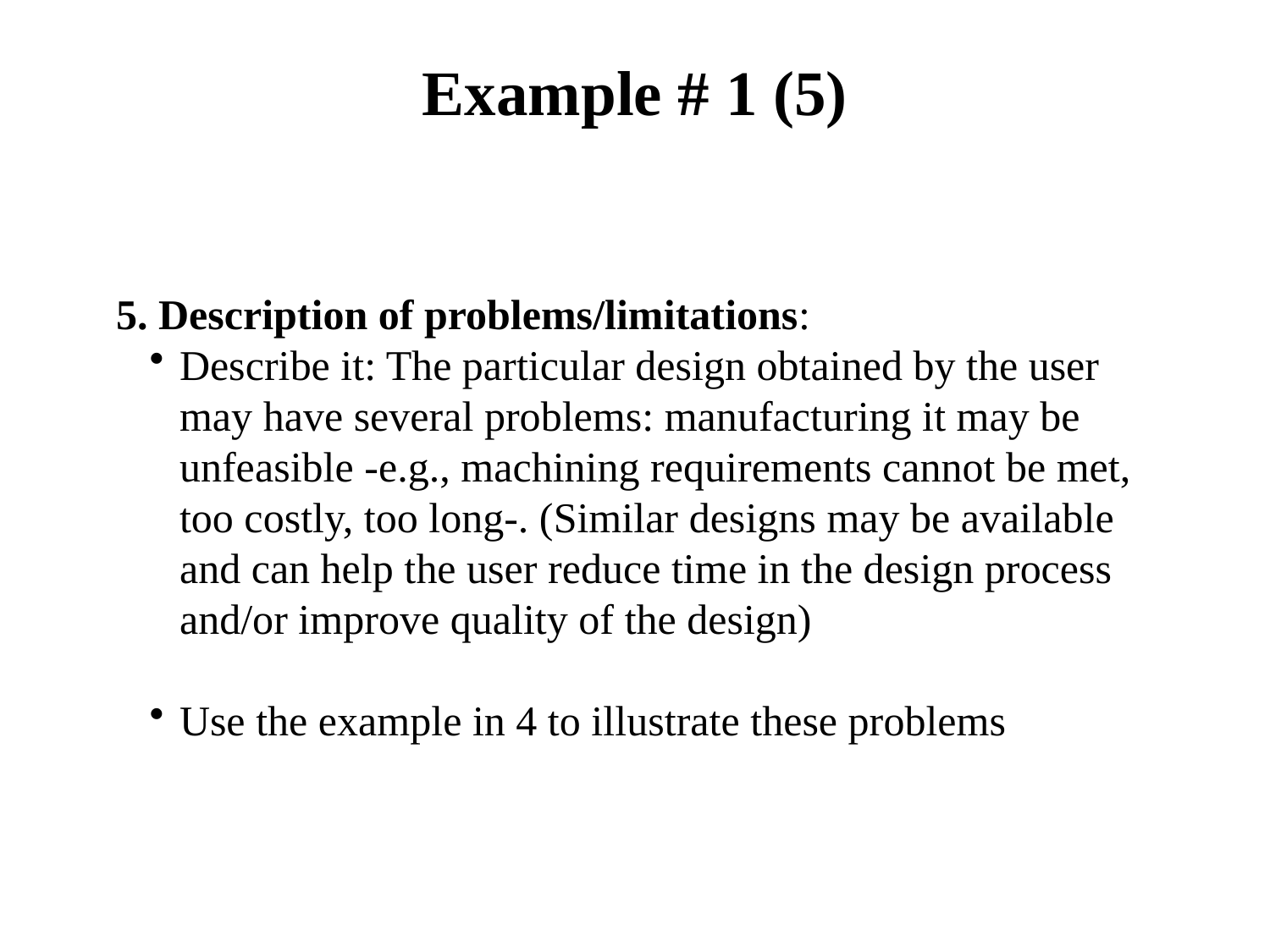

# Example # 1 (5)
5. Description of problems/limitations:
Describe it: The particular design obtained by the user may have several problems: manufacturing it may be unfeasible -e.g., machining requirements cannot be met, too costly, too long-. (Similar designs may be available and can help the user reduce time in the design process and/or improve quality of the design)

Use the example in 4 to illustrate these problems